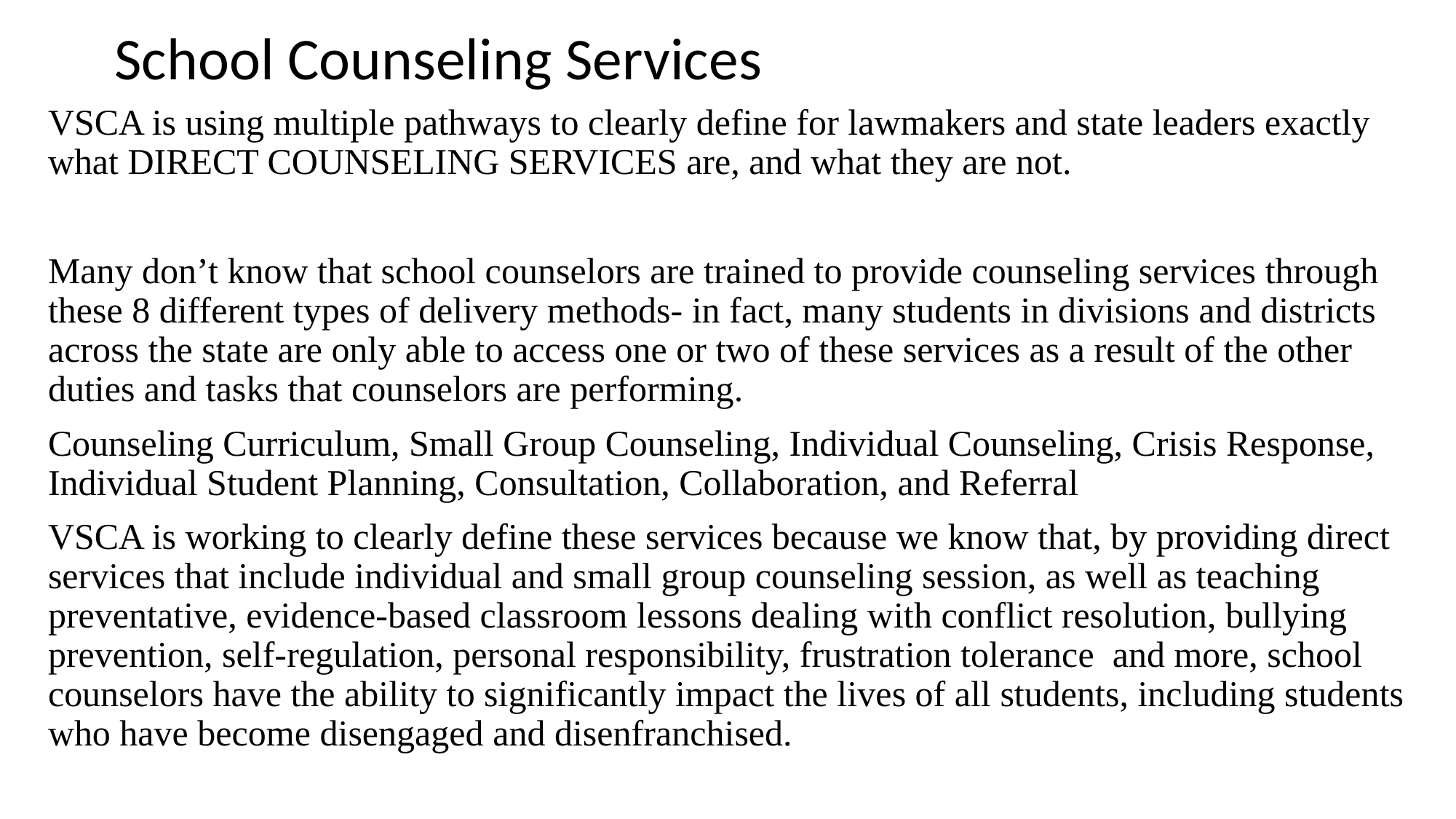

# School Counseling Services
VSCA is using multiple pathways to clearly define for lawmakers and state leaders exactly what DIRECT COUNSELING SERVICES are, and what they are not.

Many don’t know that school counselors are trained to provide counseling services through these 8 different types of delivery methods- in fact, many students in divisions and districts across the state are only able to access one or two of these services as a result of the other duties and tasks that counselors are performing.
Counseling Curriculum, Small Group Counseling, Individual Counseling, Crisis Response, Individual Student Planning, Consultation, Collaboration, and Referral
VSCA is working to clearly define these services because we know that, by providing direct services that include individual and small group counseling session, as well as teaching preventative, evidence-based classroom lessons dealing with conflict resolution, bullying prevention, self-regulation, personal responsibility, frustration tolerance  and more, school counselors have the ability to significantly impact the lives of all students, including students who have become disengaged and disenfranchised.